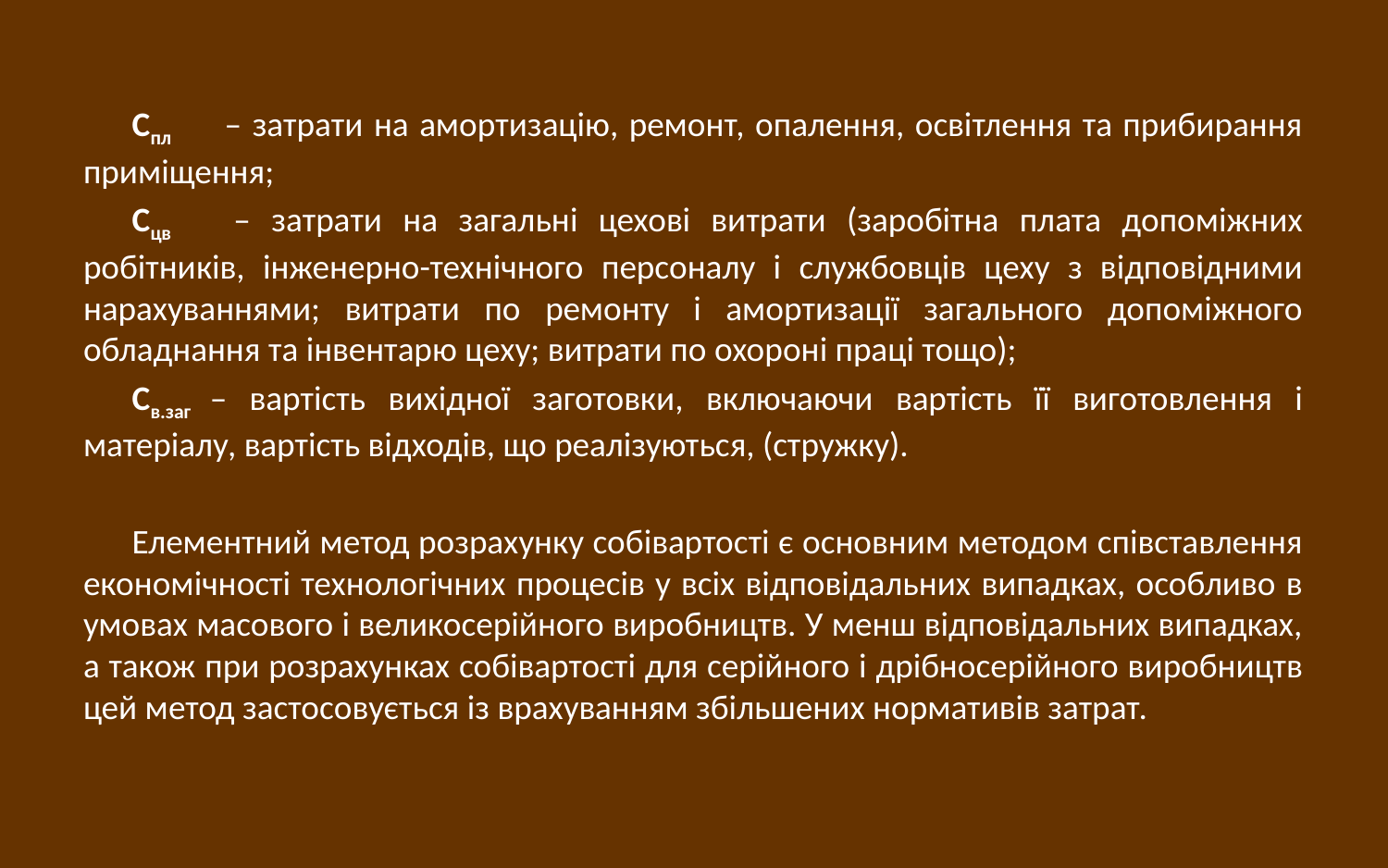

Спл     – затрати на амортизацію, ремонт, опалення, освітлення та прибирання приміщення;
Сцв   – затрати на загальні цехові витрати (заробітна плата допоміжних робітників, інженерно-технічного персоналу і службовців цеху з відповідними нарахуваннями; витрати по ремонту і амортизації загального допоміжного обладнання та інвентарю цеху; витрати по охороні праці тощо);
Св.заг – вартість вихідної заготовки, включаючи вартість її виготовлення і матеріалу, вартість відходів, що реалізуються, (стружку).

Елементний метод розрахунку собівартості є основним методом співставлення економічності технологічних процесів у всіх відповідальних випадках, особливо в умовах масового і великосерійного виробництв. У менш відповідальних випадках, а також при розрахунках собівартості для серійного і дрібносерійного виробництв цей метод застосовується із врахуванням збільшених нормативів затрат.